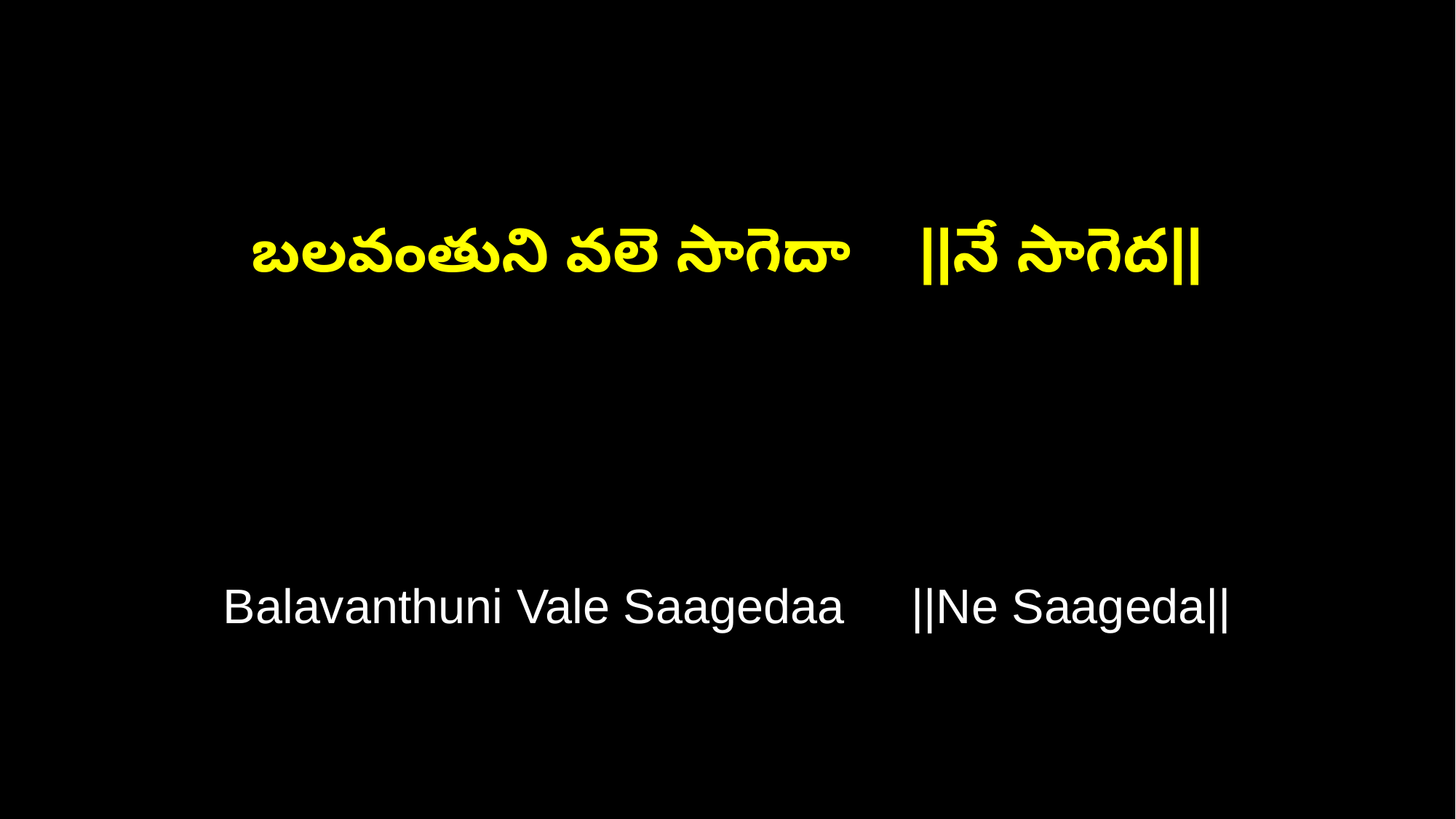

బలవంతుని వలె సాగెదా    ||నే సాగెద||
Balavanthuni Vale Saagedaa     ||Ne Saageda||